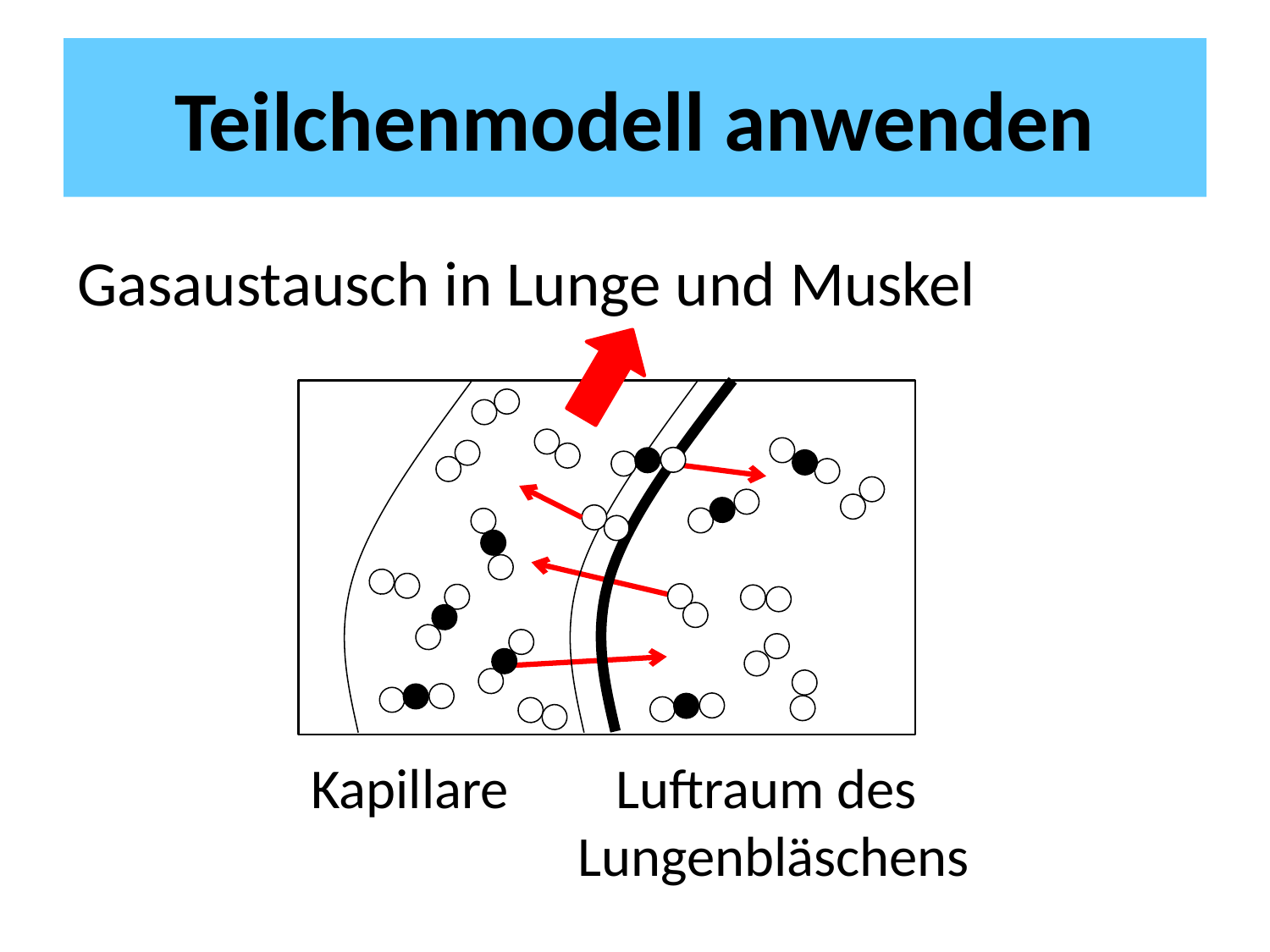

# Teilchenmodell anwenden
Gasaustausch in Lunge und Muskel

Kapillare	    Luftraum des
		 Lungenbläschens